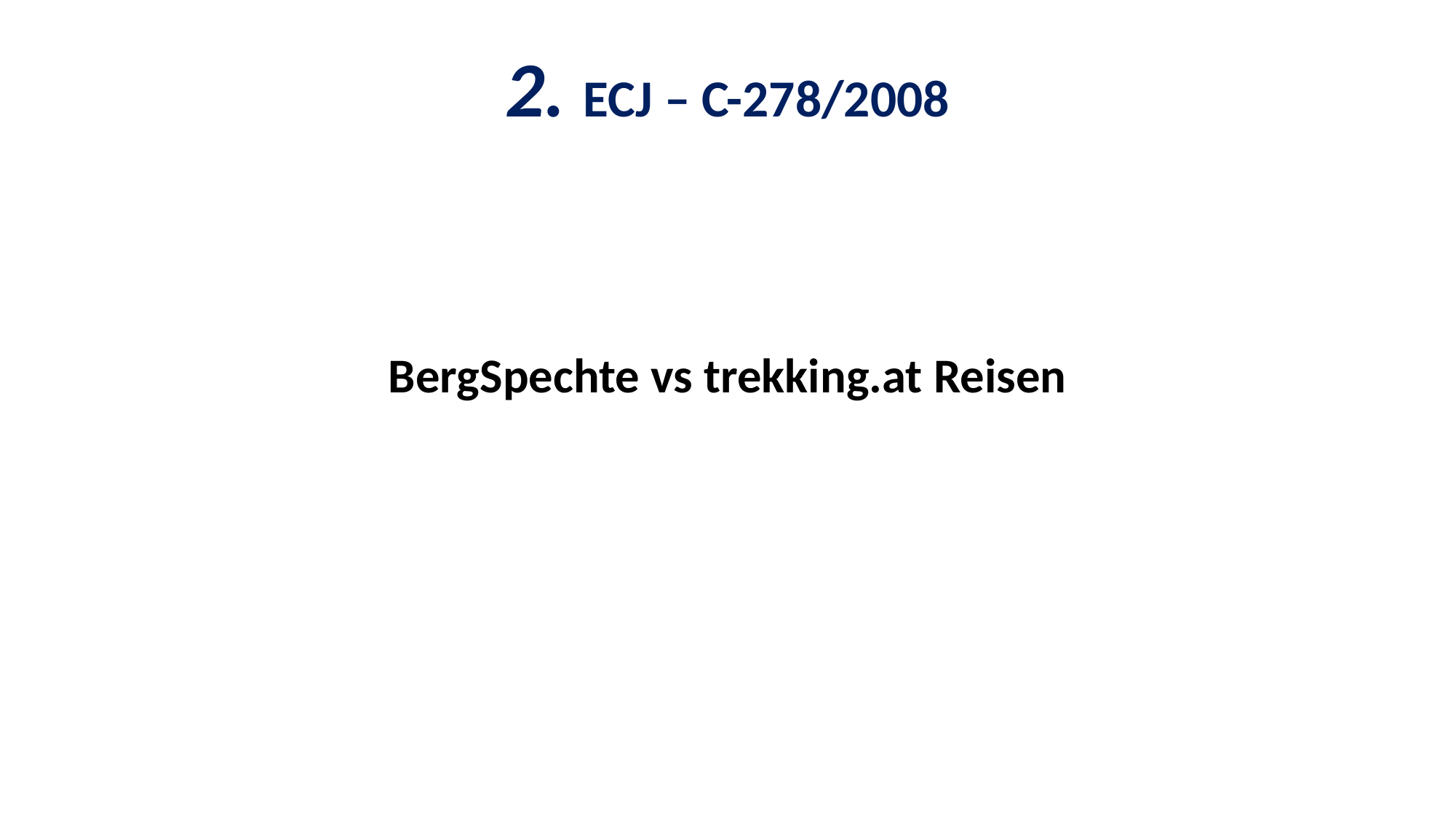

# 2. ECJ – C-278/2008

BergSpechte vs trekking.at Reisen